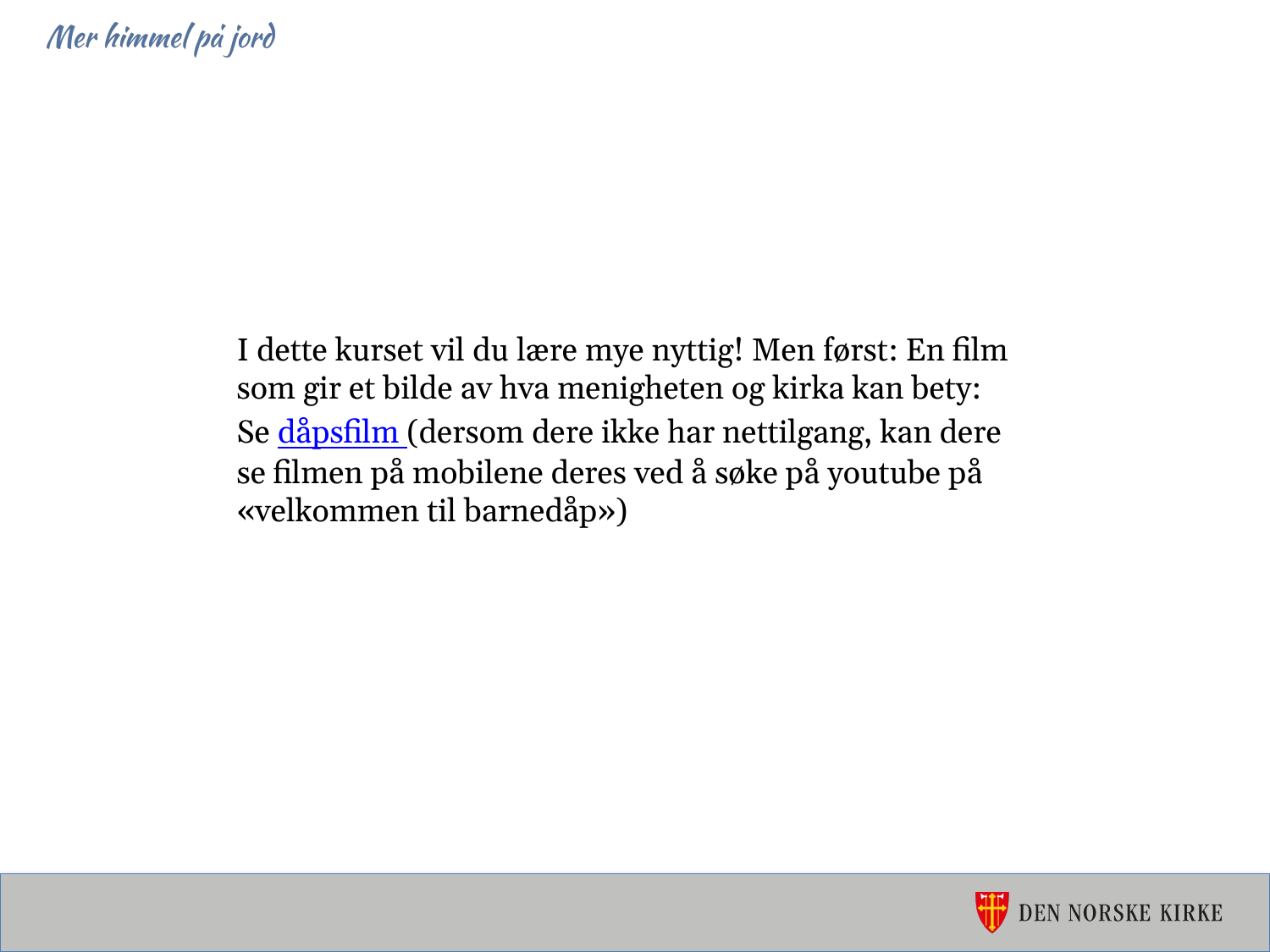

I dette kurset vil du lære mye nyttig! Men først: En film som gir et bilde av hva menigheten og kirka kan bety:
Se dåpsfilm (dersom dere ikke har nettilgang, kan dere se filmen på mobilene deres ved å søke på youtube på «velkommen til barnedåp»)